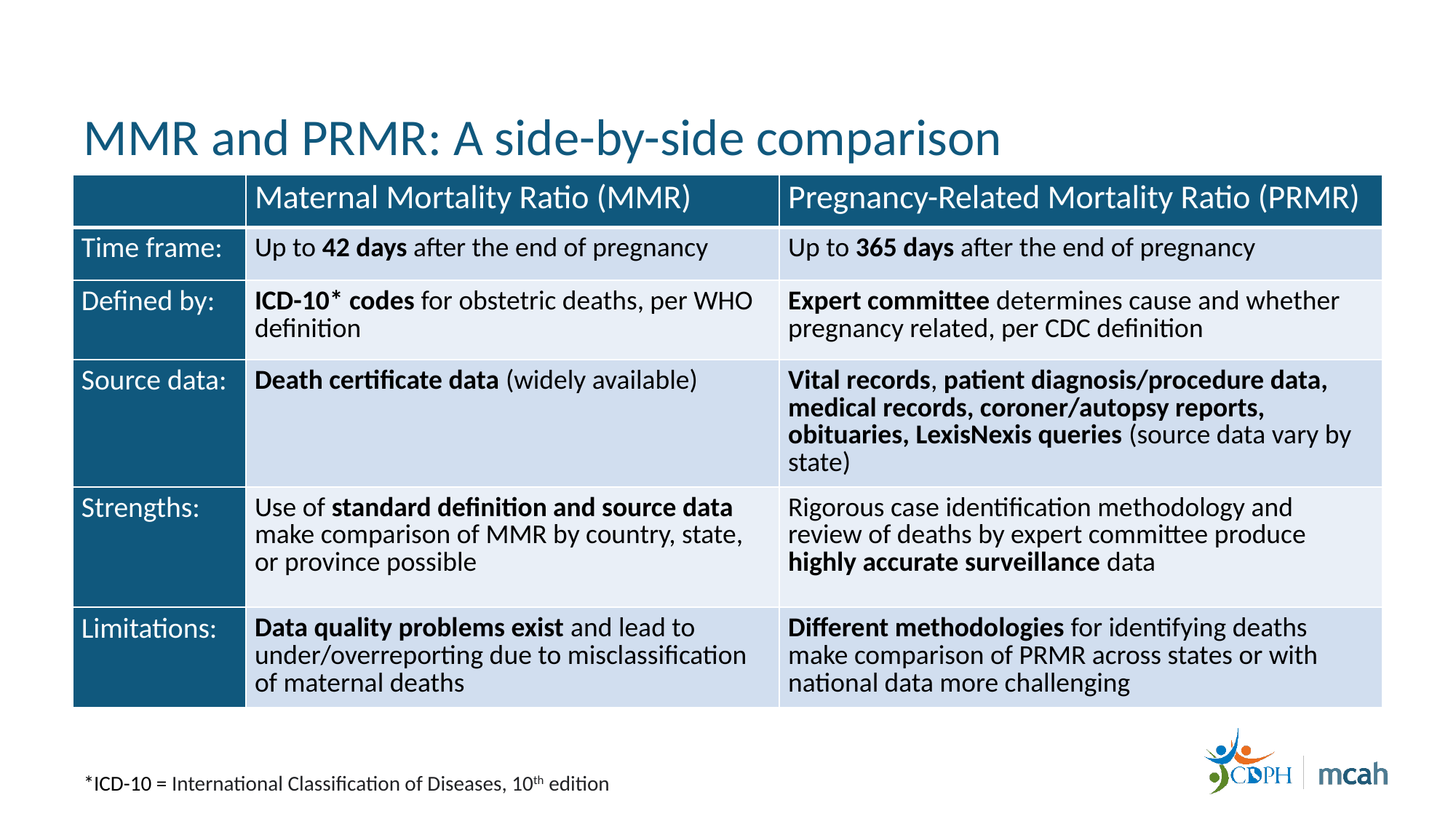

# MMR and PRMR: A side-by-side comparison
|  | Maternal Mortality Ratio (MMR) | Pregnancy-Related Mortality Ratio (PRMR) |
| --- | --- | --- |
| Time frame: | Up to 42 days after the end of pregnancy | Up to 365 days after the end of pregnancy |
| Defined by: | ICD-10\* codes for obstetric deaths, per WHO definition | Expert committee determines cause and whether pregnancy related, per CDC definition |
| Source data: | Death certificate data (widely available) | Vital records, patient diagnosis/procedure data, medical records, coroner/autopsy reports, obituaries, LexisNexis queries (source data vary by state) |
| Strengths: | Use of standard definition and source data make comparison of MMR by country, state, or province possible | Rigorous case identification methodology and review of deaths by expert committee produce highly accurate surveillance data |
| Limitations: | Data quality problems exist and lead to under/overreporting due to misclassification of maternal deaths | Different methodologies for identifying deaths make comparison of PRMR across states or with national data more challenging |
*ICD-10 = International Classification of Diseases, 10th edition